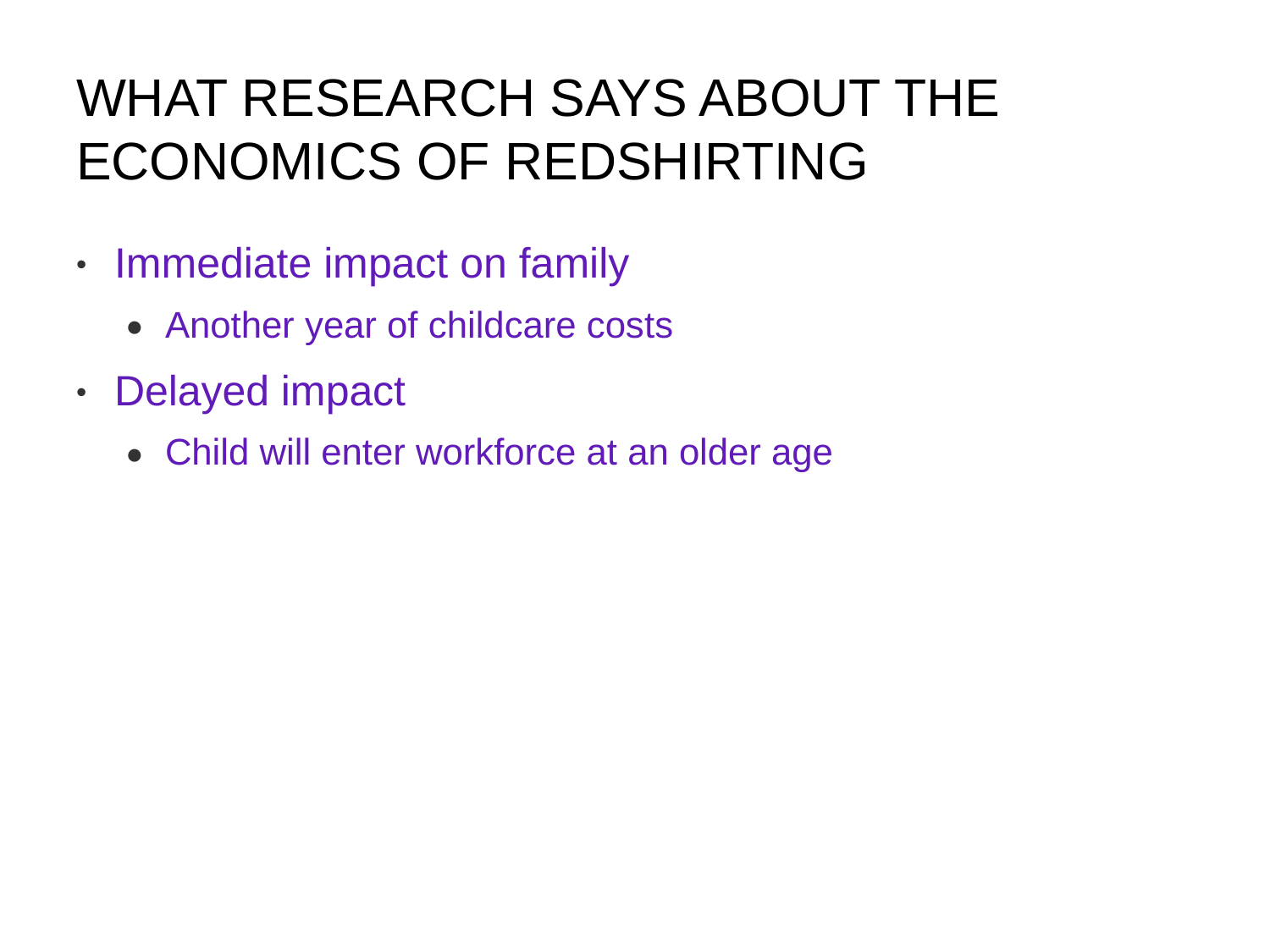

# What Research Says about the Economics of Redshirting
Immediate impact on family
Another year of childcare costs
Delayed impact
Child will enter workforce at an older age